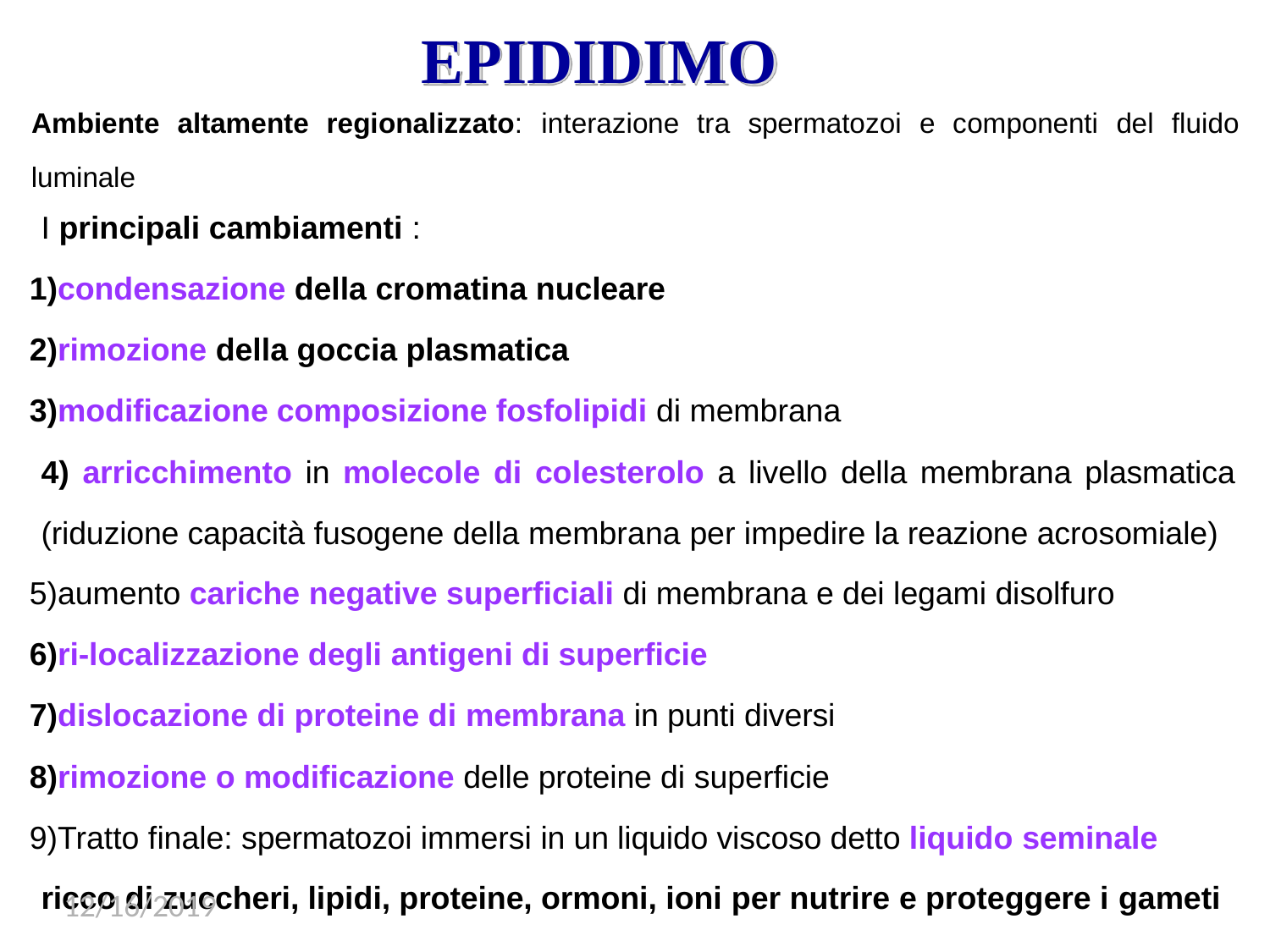

# EPIDIDIMO
Ambiente	altamente  regionalizzato:	interazione	tra	spermatozoi	e  componenti	del	fluido
luminale
I principali cambiamenti :
condensazione della cromatina nucleare
rimozione della goccia plasmatica
modificazione composizione fosfolipidi di membrana
arricchimento in molecole di colesterolo a livello della membrana plasmatica
(riduzione capacità fusogene della membrana per impedire la reazione acrosomiale)
aumento cariche negative superficiali di membrana e dei legami disolfuro
ri-localizzazione degli antigeni di superficie
dislocazione di proteine di membrana in punti diversi
rimozione o modificazione delle proteine di superficie
Tratto finale: spermatozoi immersi in un liquido viscoso detto liquido seminale  ricco di zuccheri, lipidi, proteine, ormoni, ioni per nutrire e proteggere i gameti
12/16/2019
75